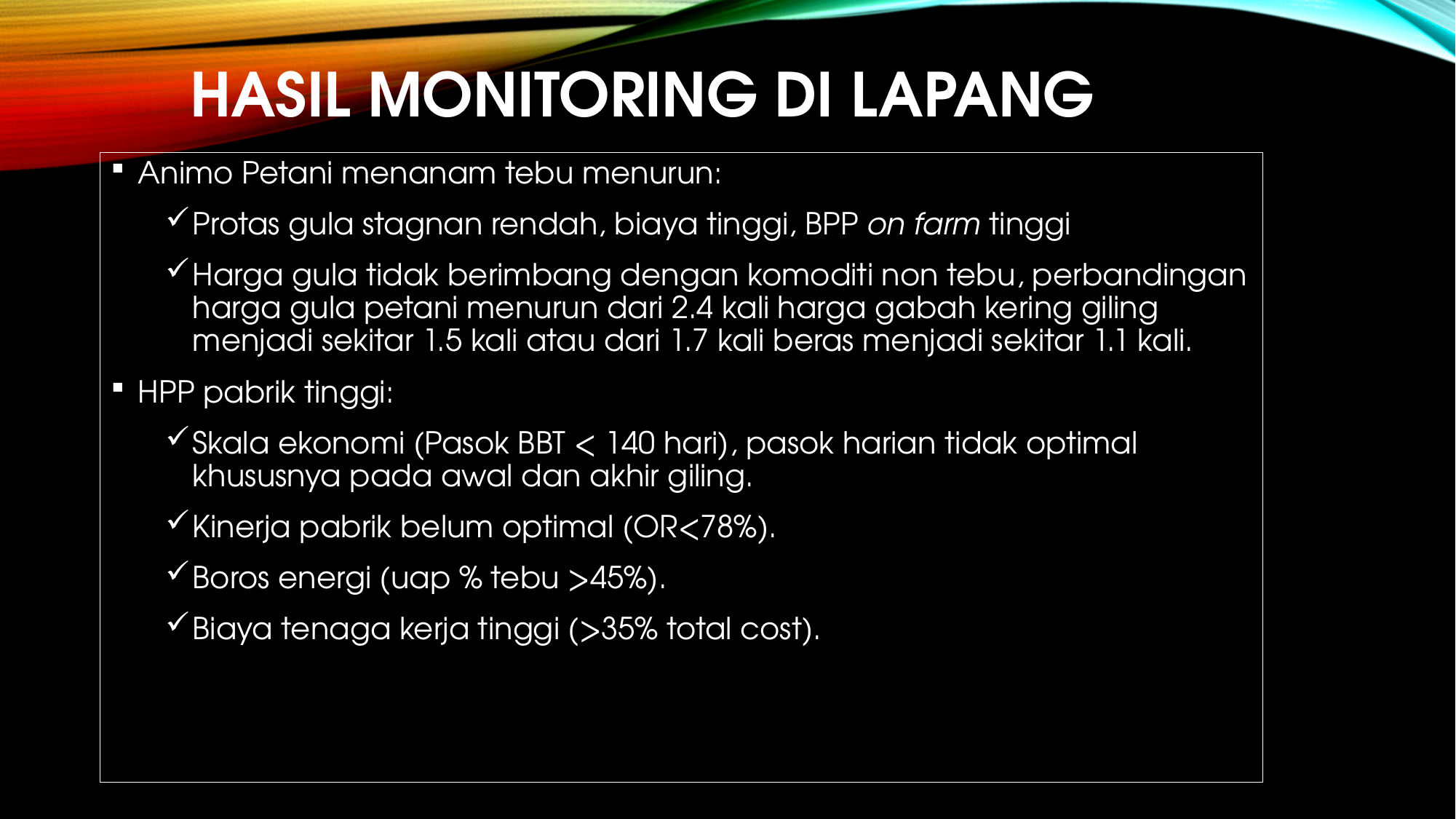

# HASIL MONITORING DI LAPANG
Animo Petani menanam tebu menurun:
Protas gula stagnan rendah, biaya tinggi, BPP on farm tinggi
Harga gula tidak berimbang dengan komoditi non tebu, perbandingan harga gula petani menurun dari 2.4 kali harga gabah kering giling menjadi sekitar 1.5 kali atau dari 1.7 kali beras menjadi sekitar 1.1 kali.
HPP pabrik tinggi:
Skala ekonomi (Pasok BBT < 140 hari), pasok harian tidak optimal khususnya pada awal dan akhir giling.
Kinerja pabrik belum optimal (OR<78%).
Boros energi (uap % tebu >45%).
Biaya tenaga kerja tinggi (>35% total cost).